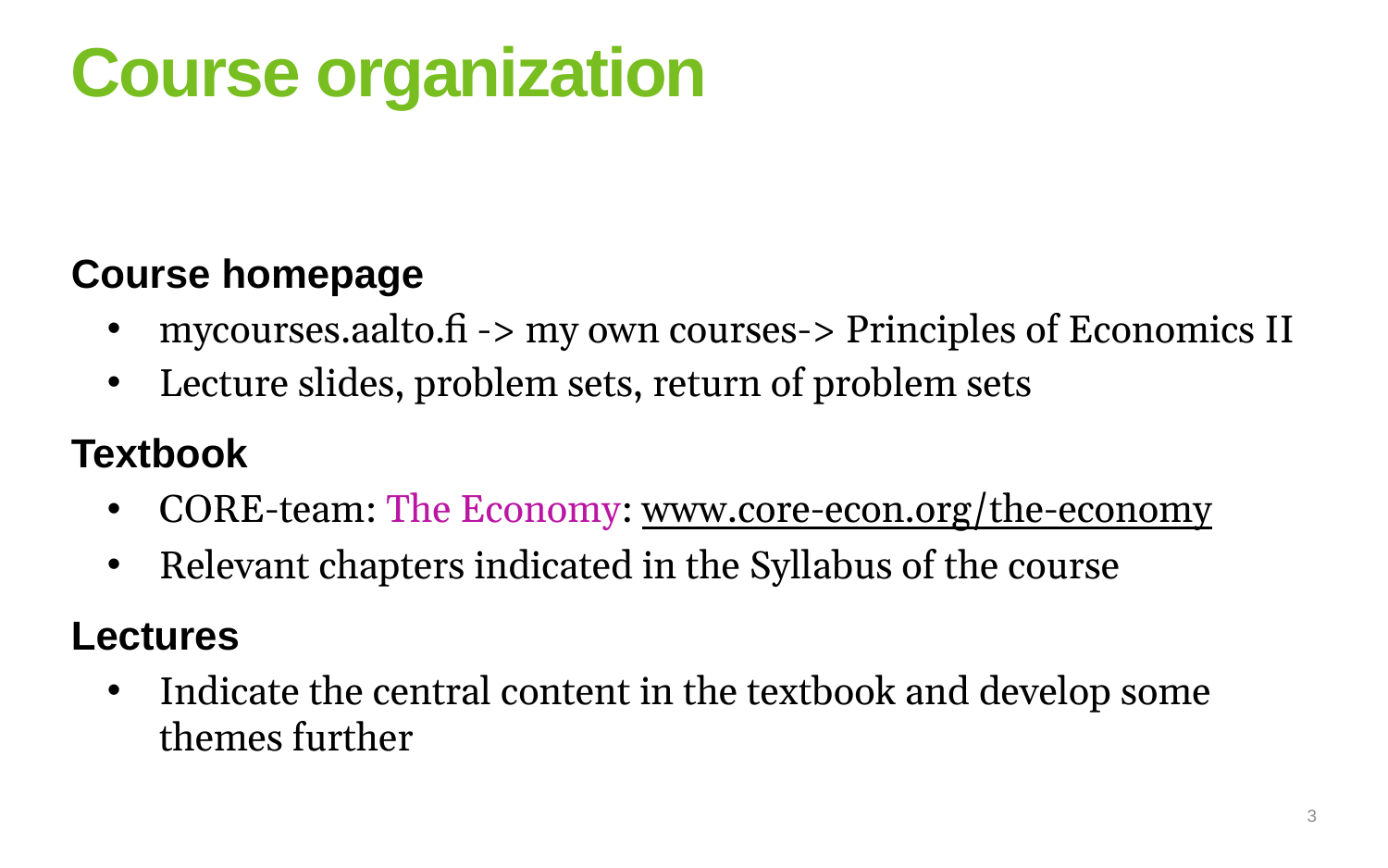

# Course organization
Course homepage
mycourses.aalto.fi -> my own courses-> Principles of Economics II
Lecture slides, problem sets, return of problem sets
Textbook
CORE-team: The Economy: www.core-econ.org/the-economy
Relevant chapters indicated in the Syllabus of the course
Lectures
Indicate the central content in the textbook and develop some themes further
3